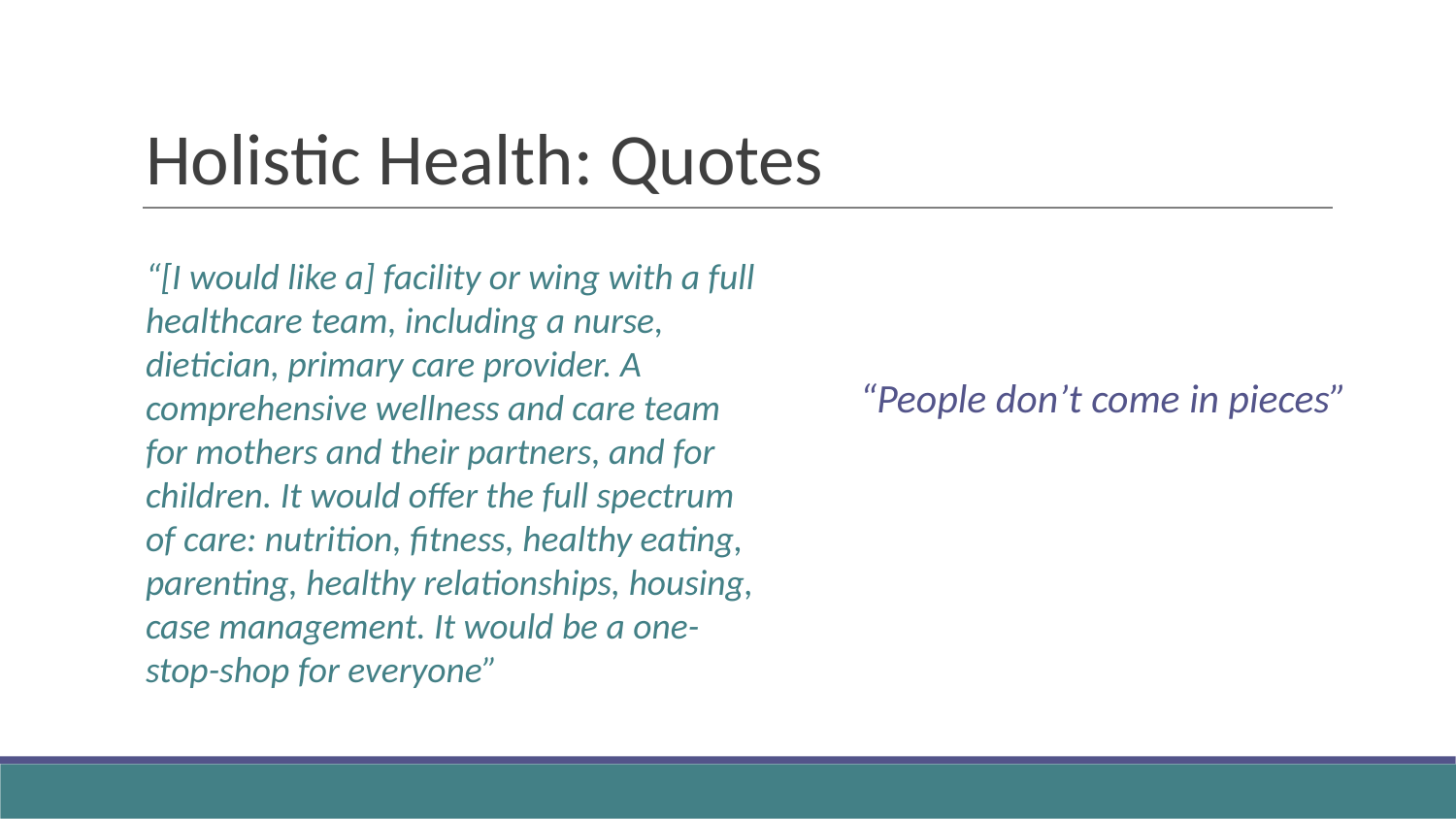

# Holistic Health: Quotes
“[I would like a] facility or wing with a full healthcare team, including a nurse, dietician, primary care provider. A comprehensive wellness and care team for mothers and their partners, and for children. It would offer the full spectrum of care: nutrition, fitness, healthy eating, parenting, healthy relationships, housing, case management. It would be a one-stop-shop for everyone”

“People don’t come in pieces”